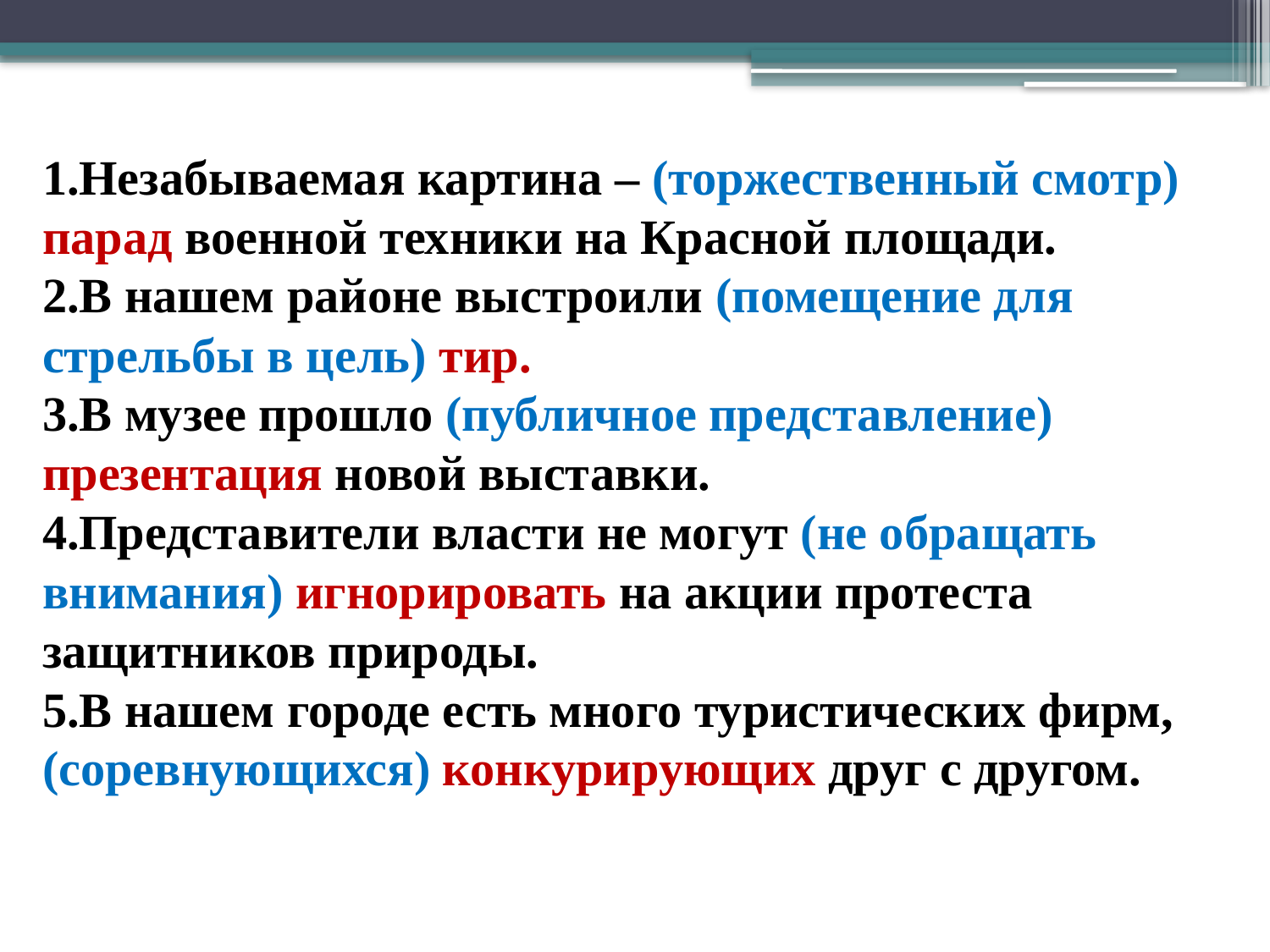

# 1.Незабываемая картина – (торжественный смотр) парад военной техники на Красной площади. 2.В нашем районе выстроили (помещение для стрельбы в цель) тир. 3.В музее прошло (публичное представление) презентация новой выставки. 4.Представители власти не могут (не обращать внимания) игнорировать на акции протеста защитников природы. 5.В нашем городе есть много туристических фирм, (соревнующихся) конкурирующих друг с другом.